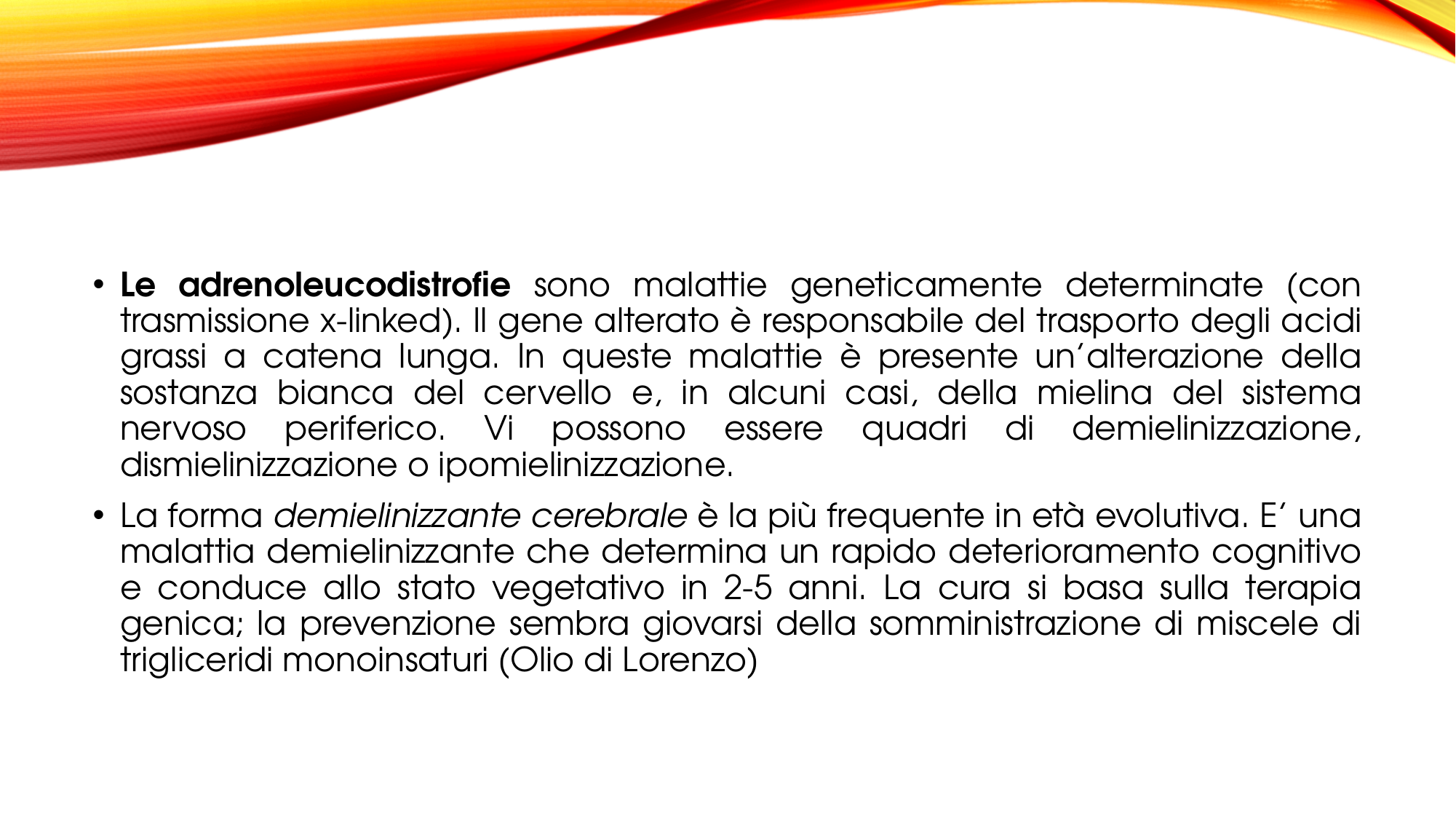

#
Le adrenoleucodistrofie sono malattie geneticamente determinate (con trasmissione x-linked). Il gene alterato è responsabile del trasporto degli acidi grassi a catena lunga. In queste malattie è presente un’alterazione della sostanza bianca del cervello e, in alcuni casi, della mielina del sistema nervoso periferico. Vi possono essere quadri di demielinizzazione, dismielinizzazione o ipomielinizzazione.
La forma demielinizzante cerebrale è la più frequente in età evolutiva. E’ una malattia demielinizzante che determina un rapido deterioramento cognitivo e conduce allo stato vegetativo in 2-5 anni. La cura si basa sulla terapia genica; la prevenzione sembra giovarsi della somministrazione di miscele di trigliceridi monoinsaturi (Olio di Lorenzo)